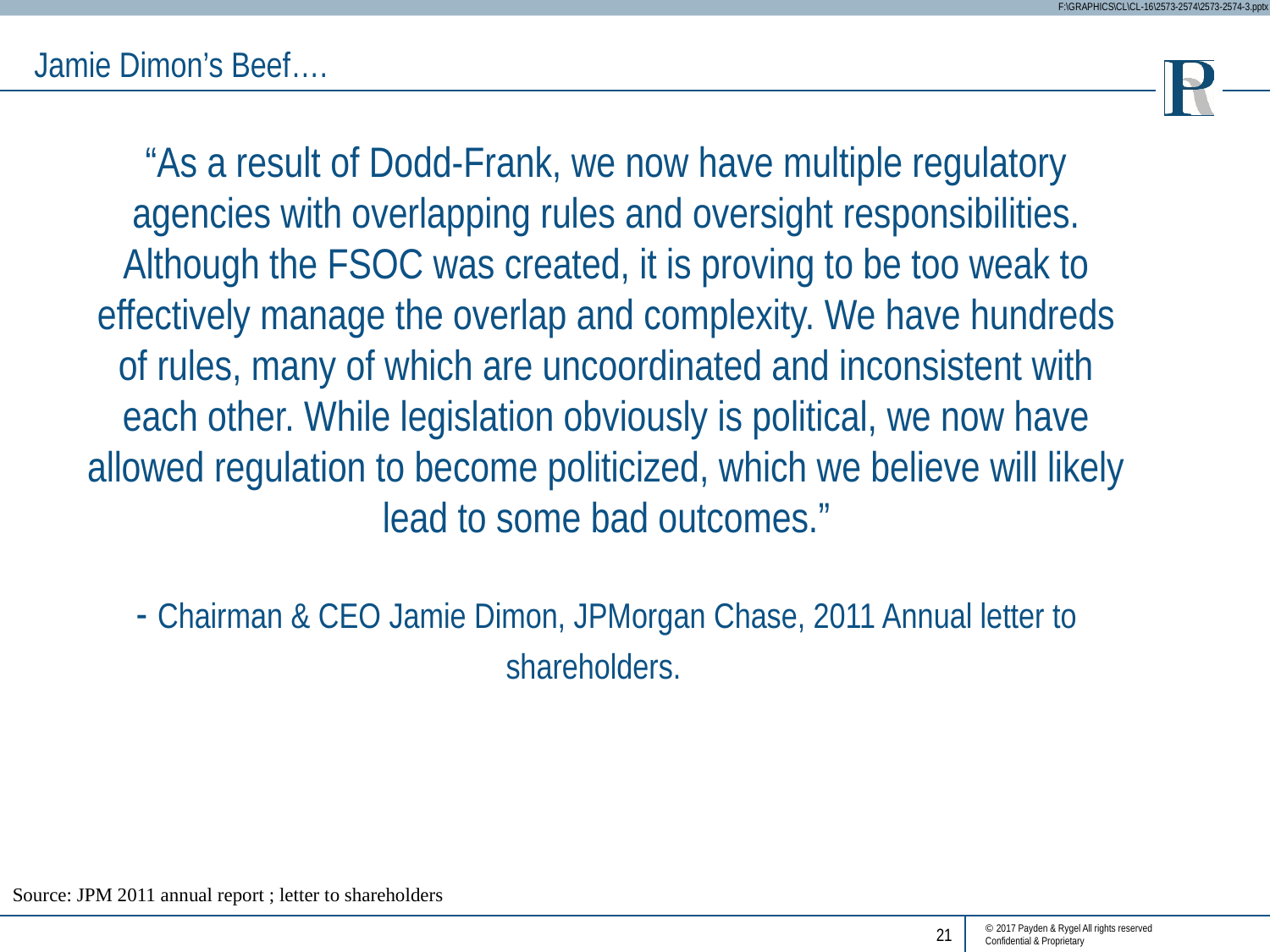

Jamie Dimon’s Beef….
“As a result of Dodd-Frank, we now have multiple regulatory agencies with overlapping rules and oversight responsibilities. Although the FSOC was created, it is proving to be too weak to effectively manage the overlap and complexity. We have hundreds of rules, many of which are uncoordinated and inconsistent with each other. While legislation obviously is political, we now have allowed regulation to become politicized, which we believe will likely lead to some bad outcomes.”
- Chairman & CEO Jamie Dimon, JPMorgan Chase, 2011 Annual letter to shareholders.
Source: JPM 2011 annual report ; letter to shareholders
21